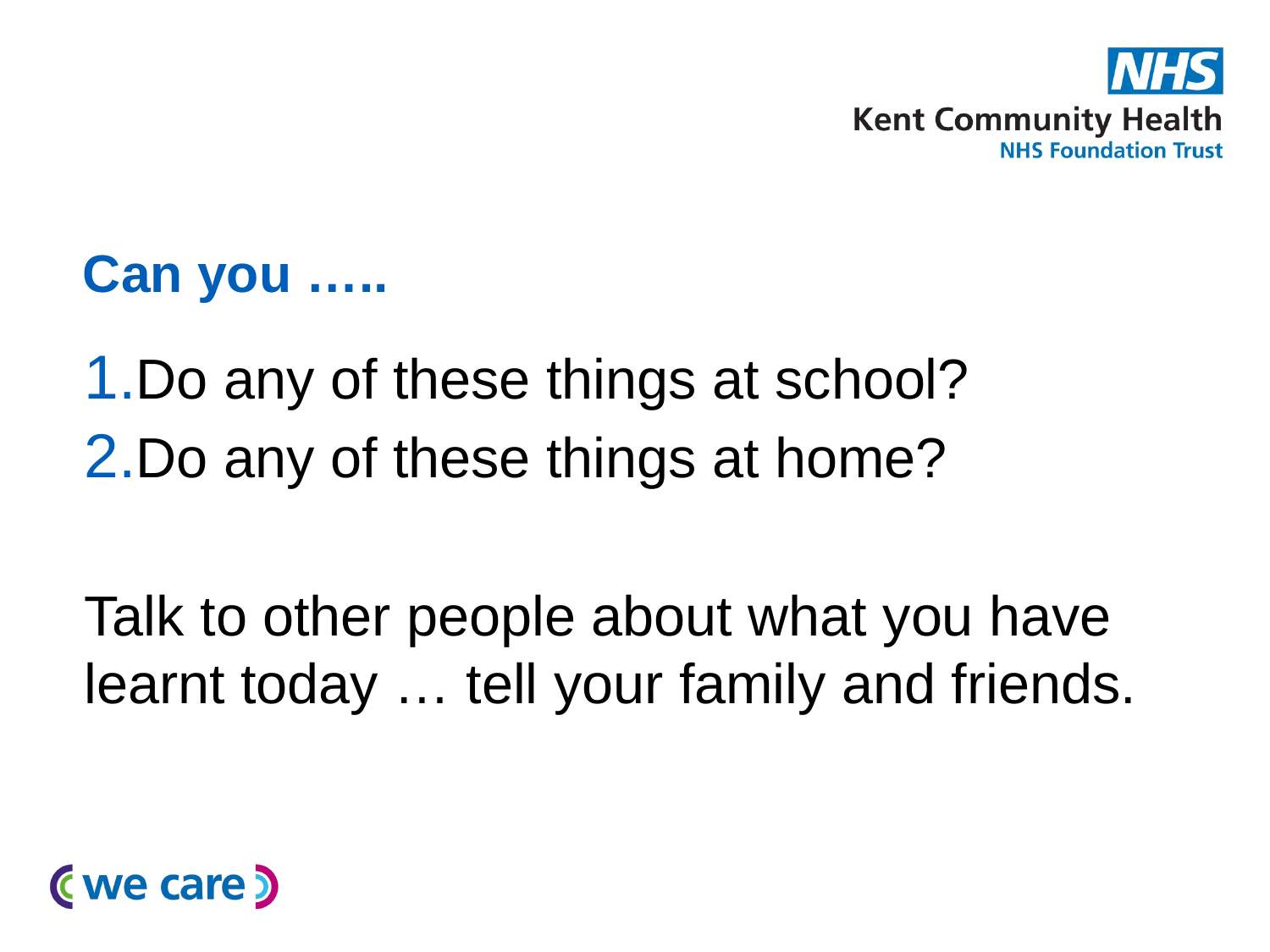

# Can you …..
Do any of these things at school?
Do any of these things at home?

Talk to other people about what you have learnt today … tell your family and friends.